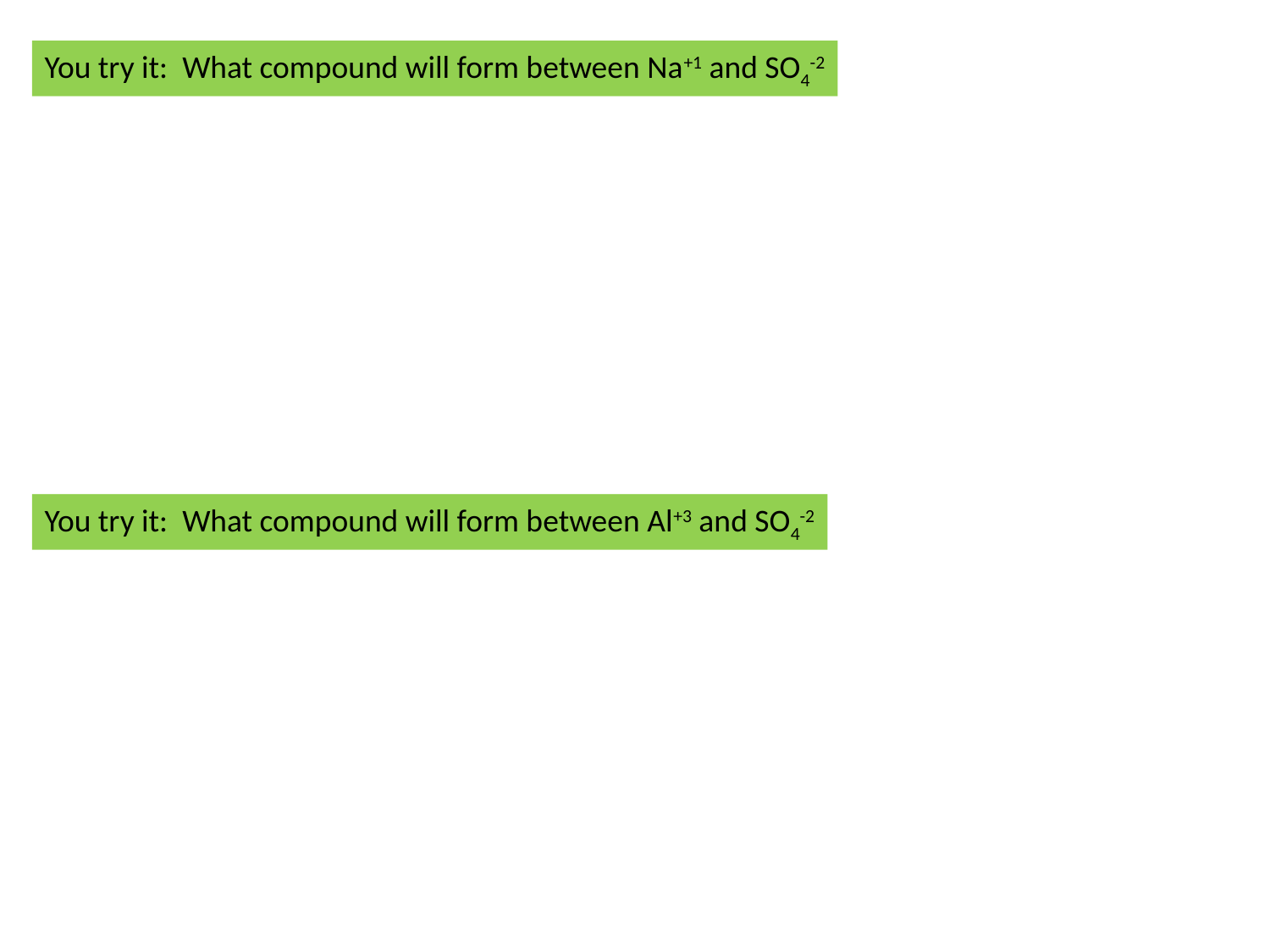

You try it:  What compound will form between Na+1 and SO4-2
You try it:  What compound will form between Al+3 and SO4-2